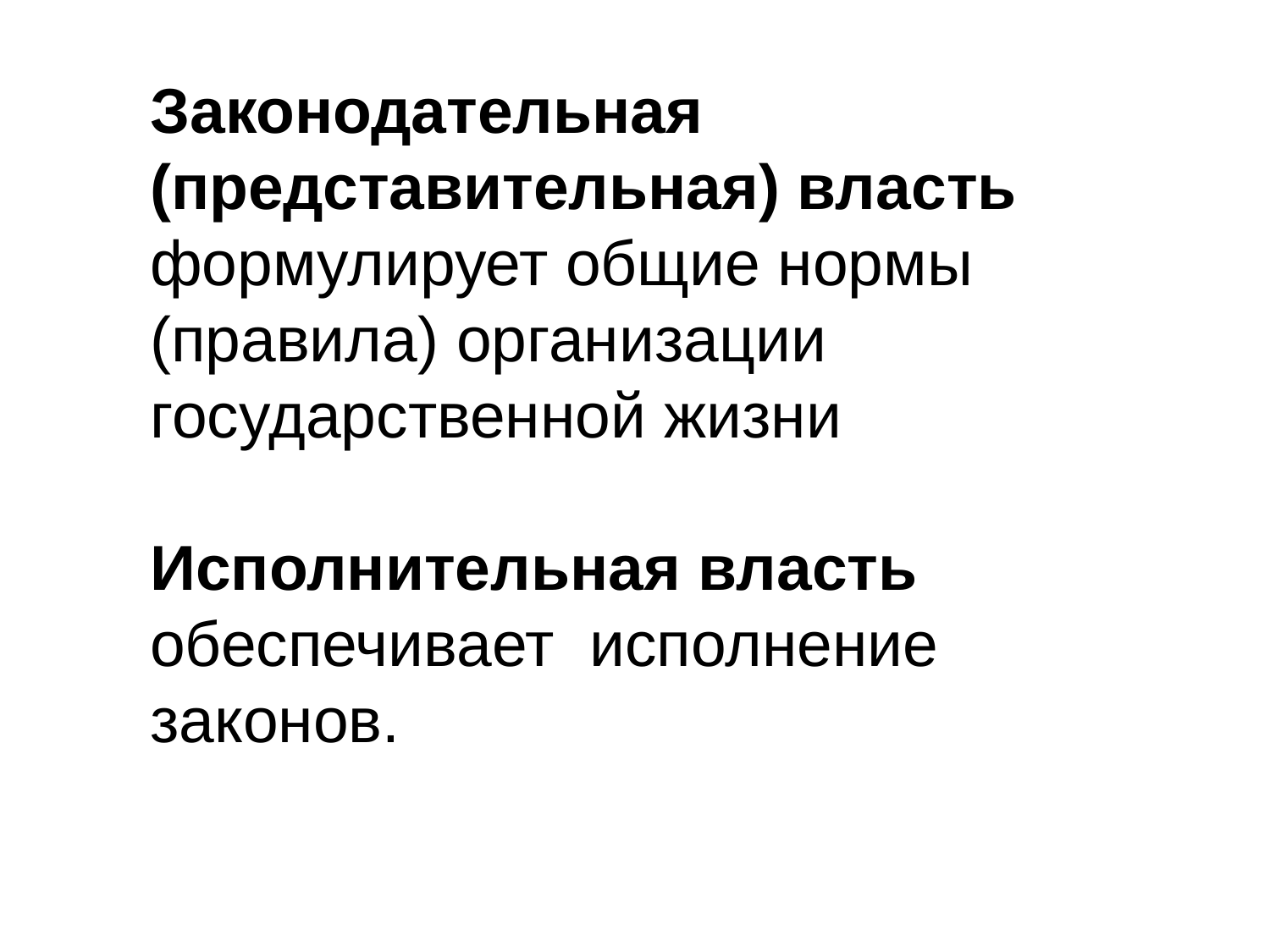

Законодательная (представительная) власть формулирует общие нормы (правила) организации государственной жизни

Исполнительная власть обеспечивает  исполнение законов.